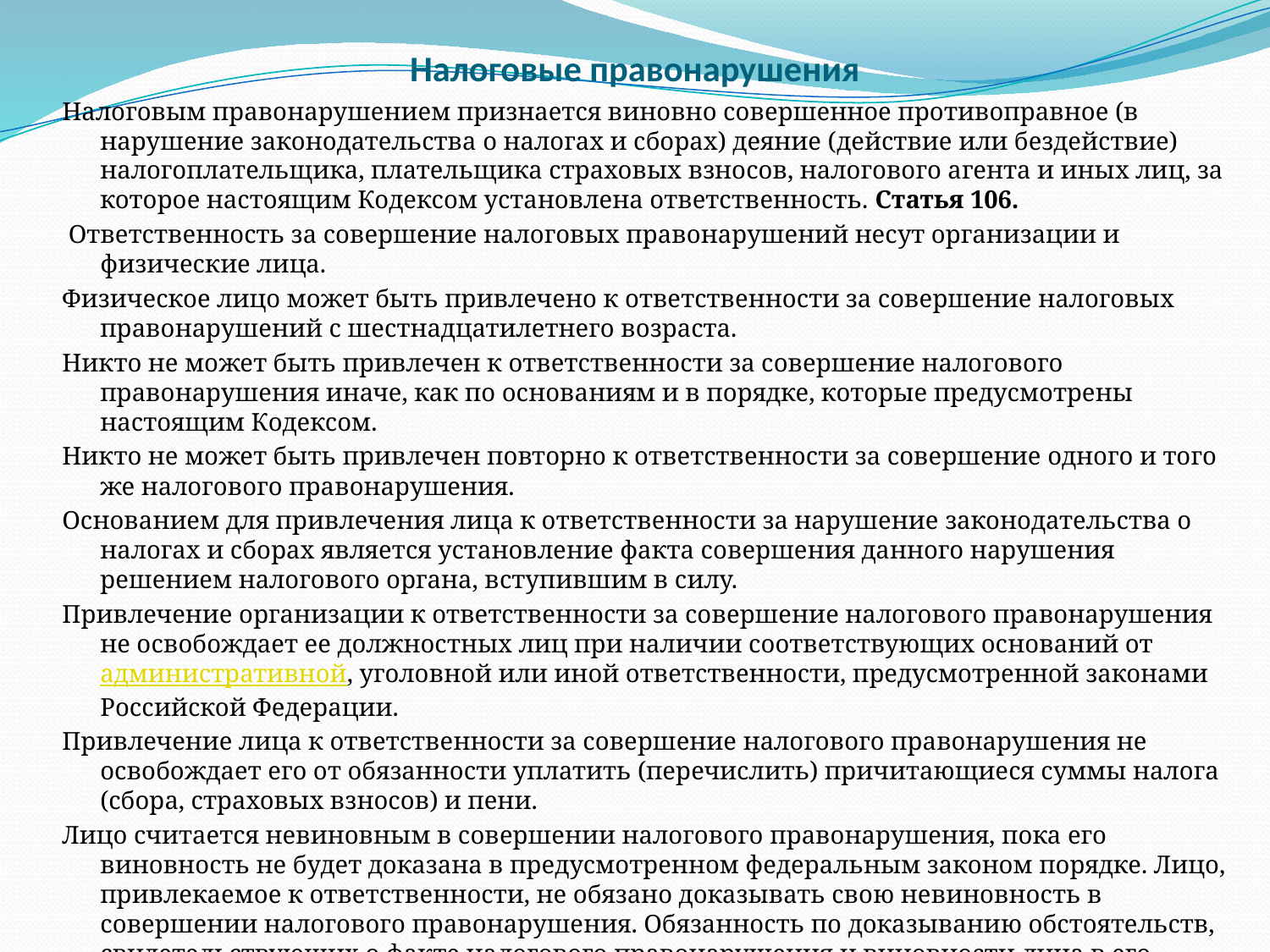

# Налоговые правонарушения
Налоговым правонарушением признается виновно совершенное противоправное (в нарушение законодательства о налогах и сборах) деяние (действие или бездействие) налогоплательщика, плательщика страховых взносов, налогового агента и иных лиц, за которое настоящим Кодексом установлена ответственность. Статья 106.
 Ответственность за совершение налоговых правонарушений несут организации и физические лица.
Физическое лицо может быть привлечено к ответственности за совершение налоговых правонарушений с шестнадцатилетнего возраста.
Никто не может быть привлечен к ответственности за совершение налогового правонарушения иначе, как по основаниям и в порядке, которые предусмотрены настоящим Кодексом.
Никто не может быть привлечен повторно к ответственности за совершение одного и того же налогового правонарушения.
Основанием для привлечения лица к ответственности за нарушение законодательства о налогах и сборах является установление факта совершения данного нарушения решением налогового органа, вступившим в силу.
Привлечение организации к ответственности за совершение налогового правонарушения не освобождает ее должностных лиц при наличии соответствующих оснований от административной, уголовной или иной ответственности, предусмотренной законами Российской Федерации.
Привлечение лица к ответственности за совершение налогового правонарушения не освобождает его от обязанности уплатить (перечислить) причитающиеся суммы налога (сбора, страховых взносов) и пени.
Лицо считается невиновным в совершении налогового правонарушения, пока его виновность не будет доказана в предусмотренном федеральным законом порядке. Лицо, привлекаемое к ответственности, не обязано доказывать свою невиновность в совершении налогового правонарушения. Обязанность по доказыванию обстоятельств, свидетельствующих о факте налогового правонарушения и виновности лица в его совершении, возлагается на налоговые органы. Неустранимые сомнения в виновности лица, привлекаемого к ответственности, толкуются в пользу этого лица.